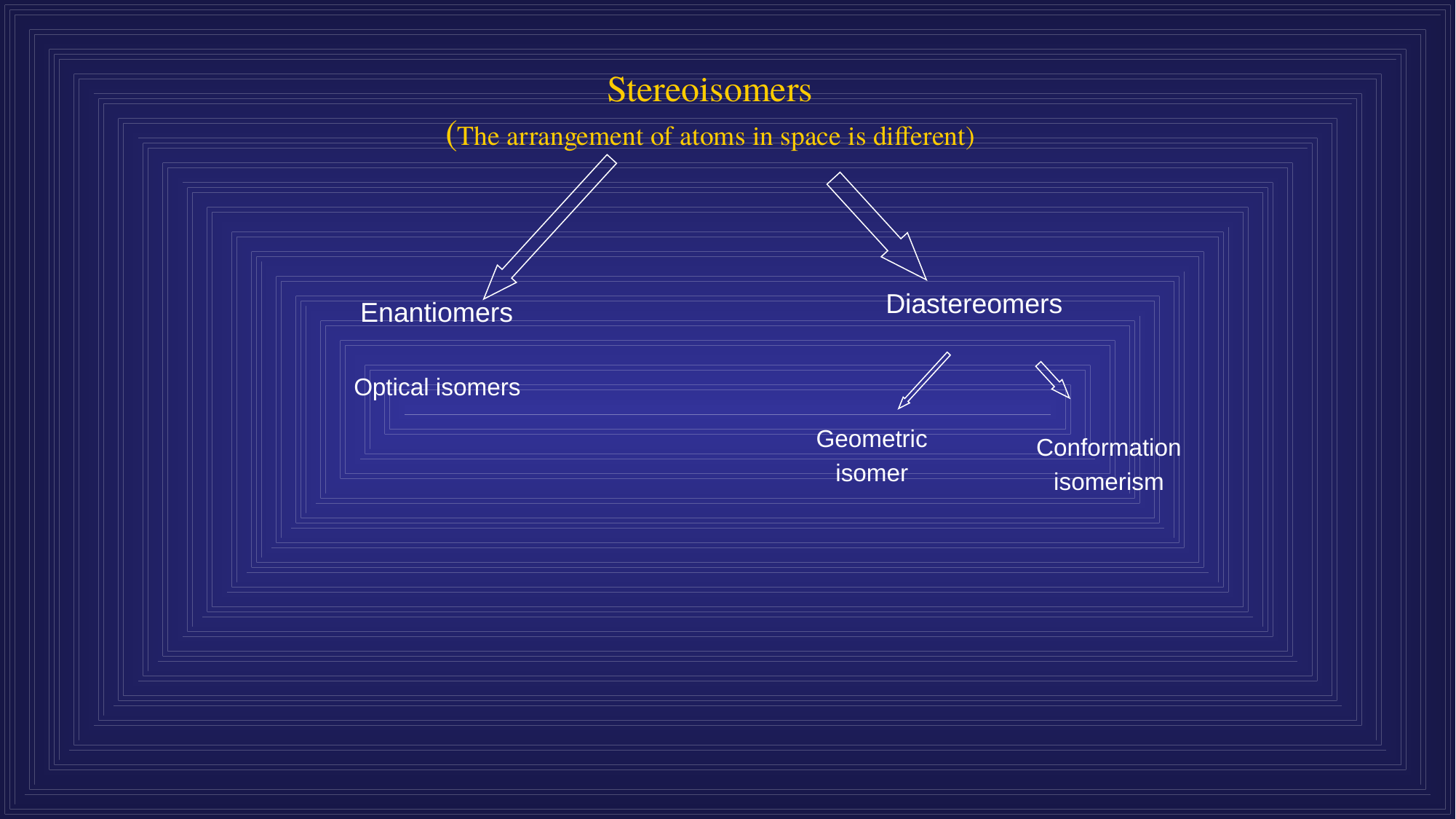

# Stereoisomers (The arrangement of atoms in space is different)

Diastereomers
Enantiomers

Optical isomers
Geometric
isomer
Conformation
isomerism